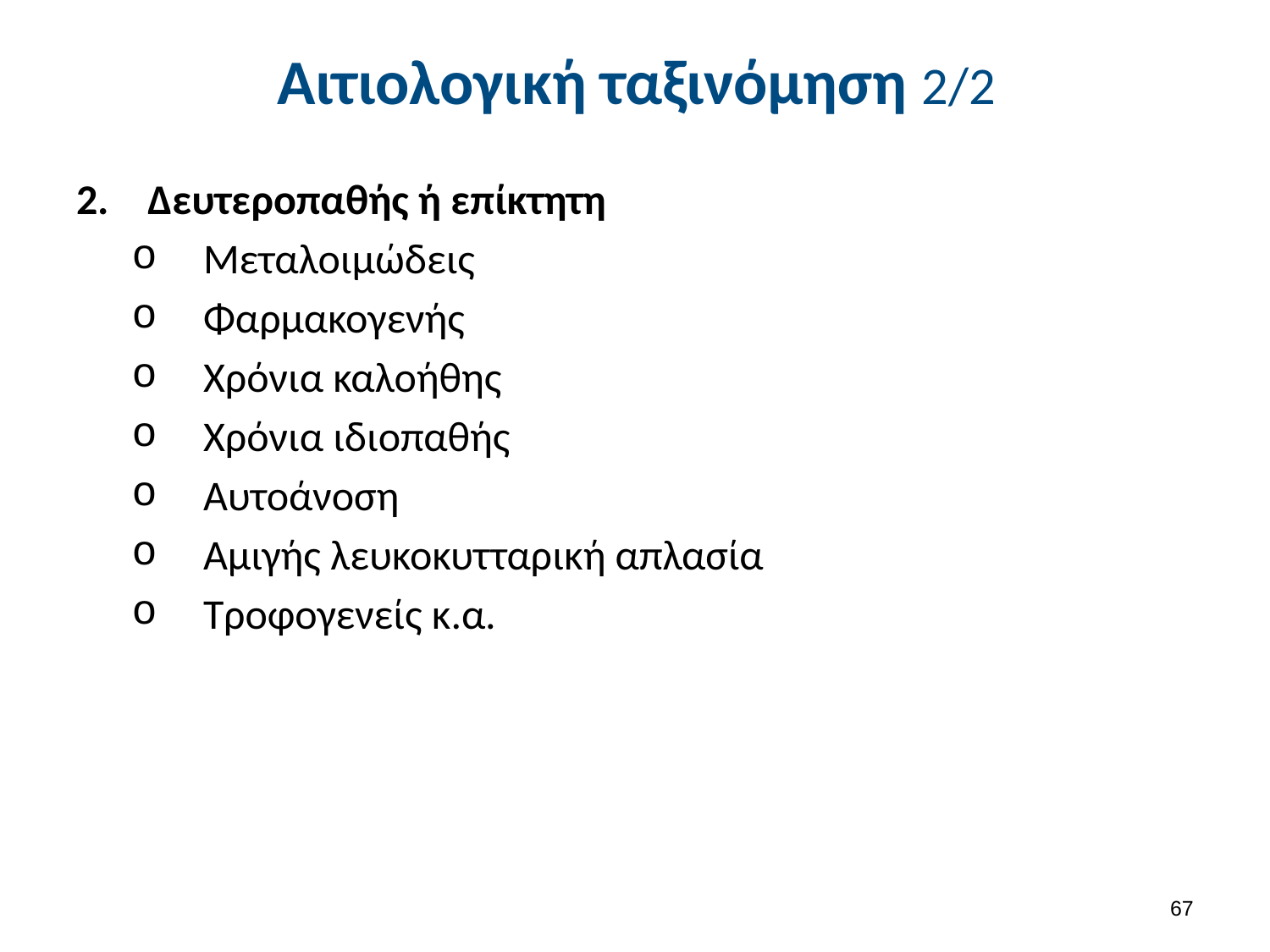

# Αιτιολογική ταξινόμηση 2/2
Δευτεροπαθής ή επίκτητη
Μεταλοιμώδεις
Φαρμακογενής
Χρόνια καλοήθης
Χρόνια ιδιοπαθής
Αυτοάνοση
Αμιγής λευκοκυτταρική απλασία
Τροφογενείς κ.α.

67